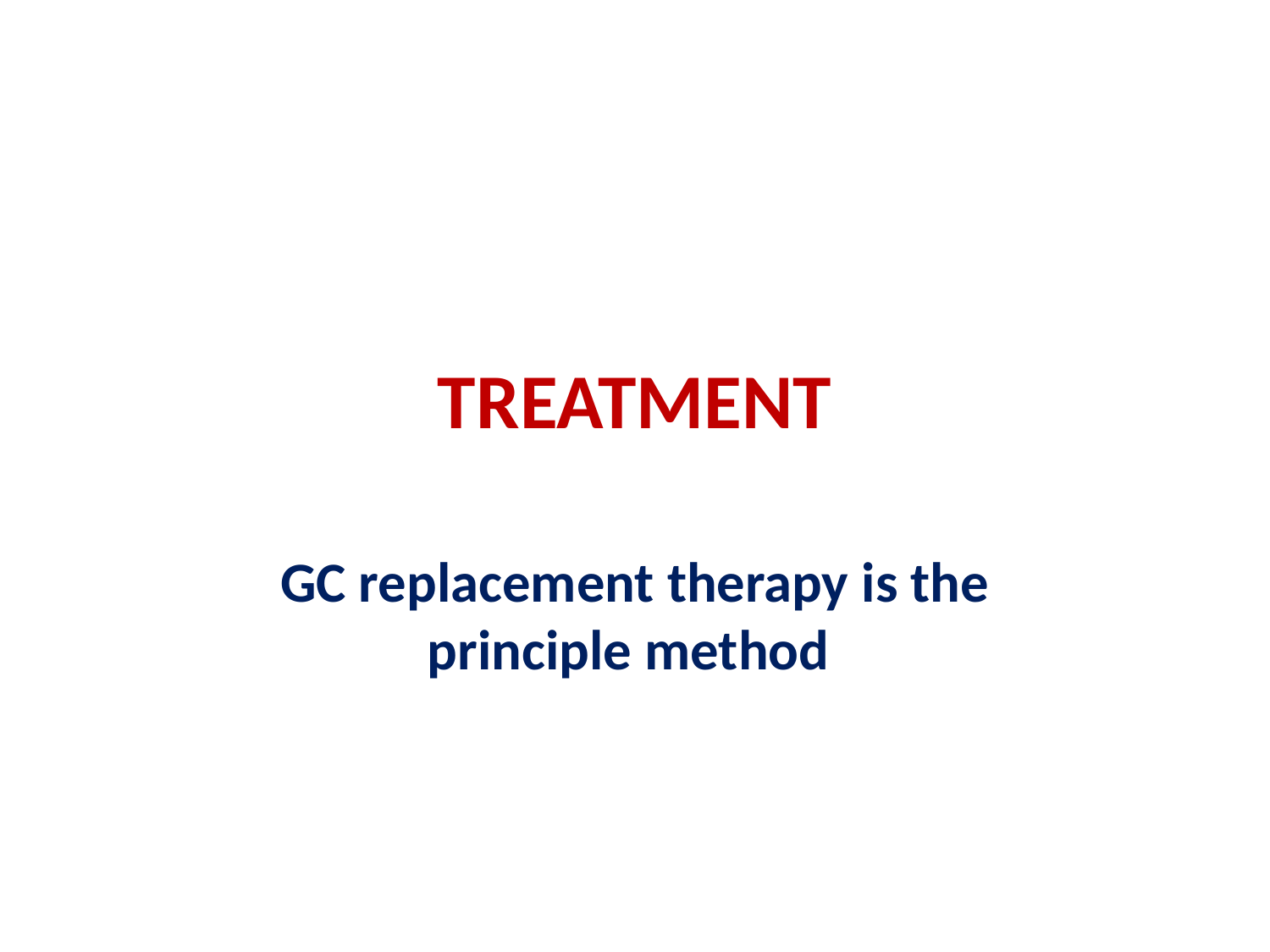

# TREATMENT
GC replacement therapy is the principle method